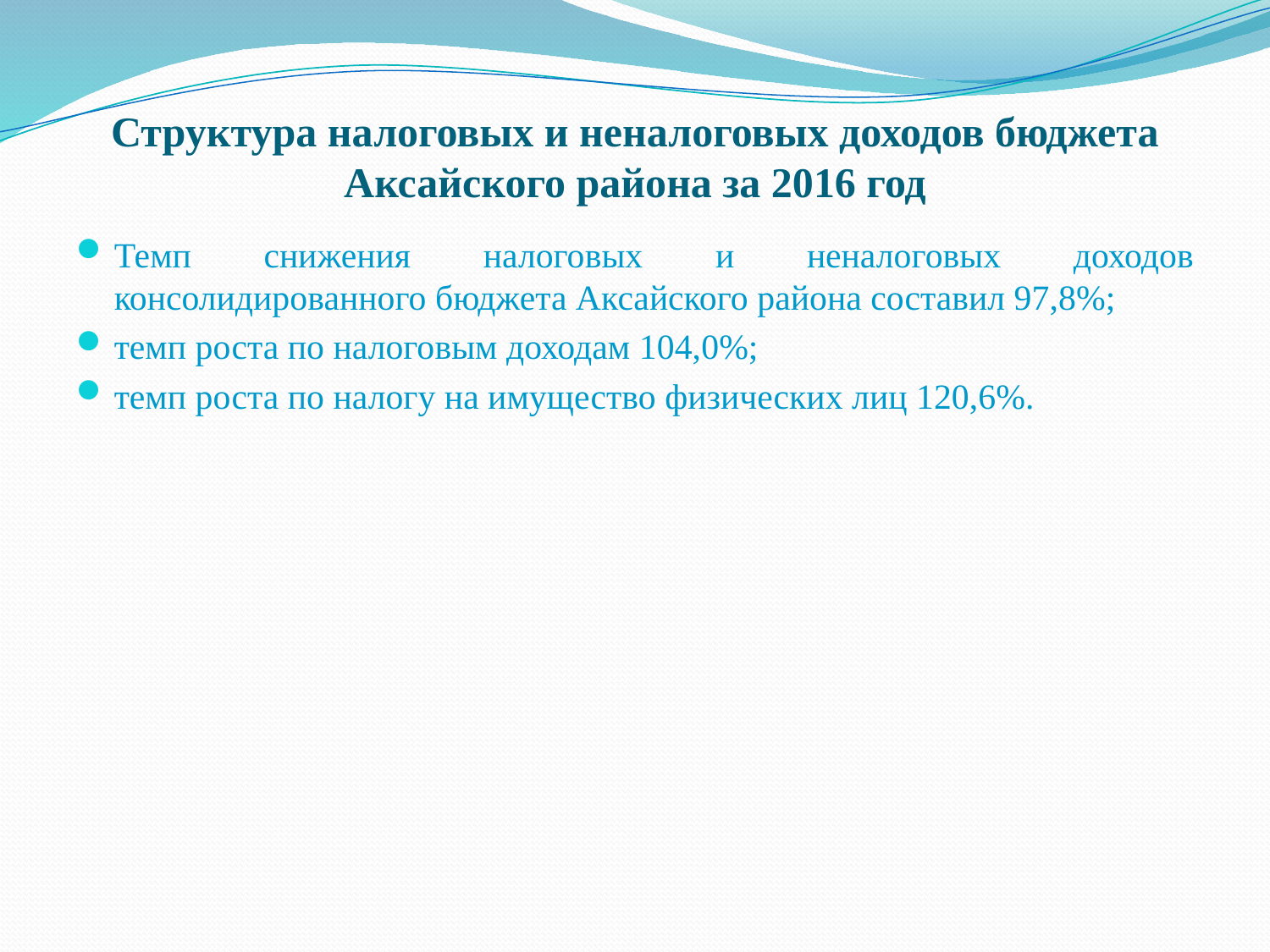

# Структура налоговых и неналоговых доходов бюджета Аксайского района за 2016 год
Темп снижения налоговых и неналоговых доходов консолидированного бюджета Аксайского района составил 97,8%;
темп роста по налоговым доходам 104,0%;
темп роста по налогу на имущество физических лиц 120,6%.